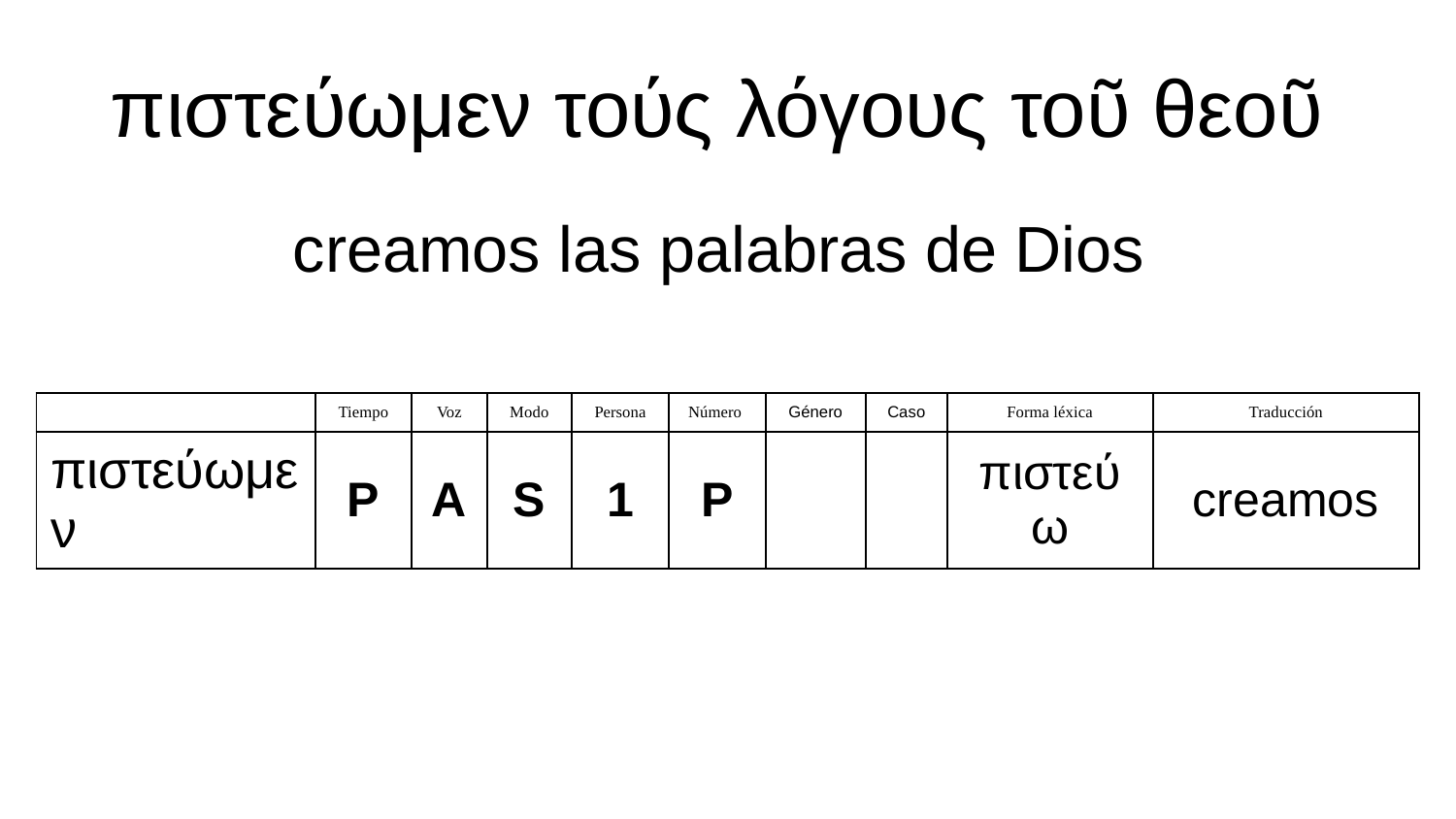

πιστεύωμεν τούς λόγους τοῦ θεοῦ
creamos las palabras de Dios
|  | Tiempo | Voz | Modo | Persona | Número | Género | Caso | Forma léxica | Traducción |
| --- | --- | --- | --- | --- | --- | --- | --- | --- | --- |
| πιστεύωμεν | P | A | S | 1 | P |  |  | πιστεύω | creamos |